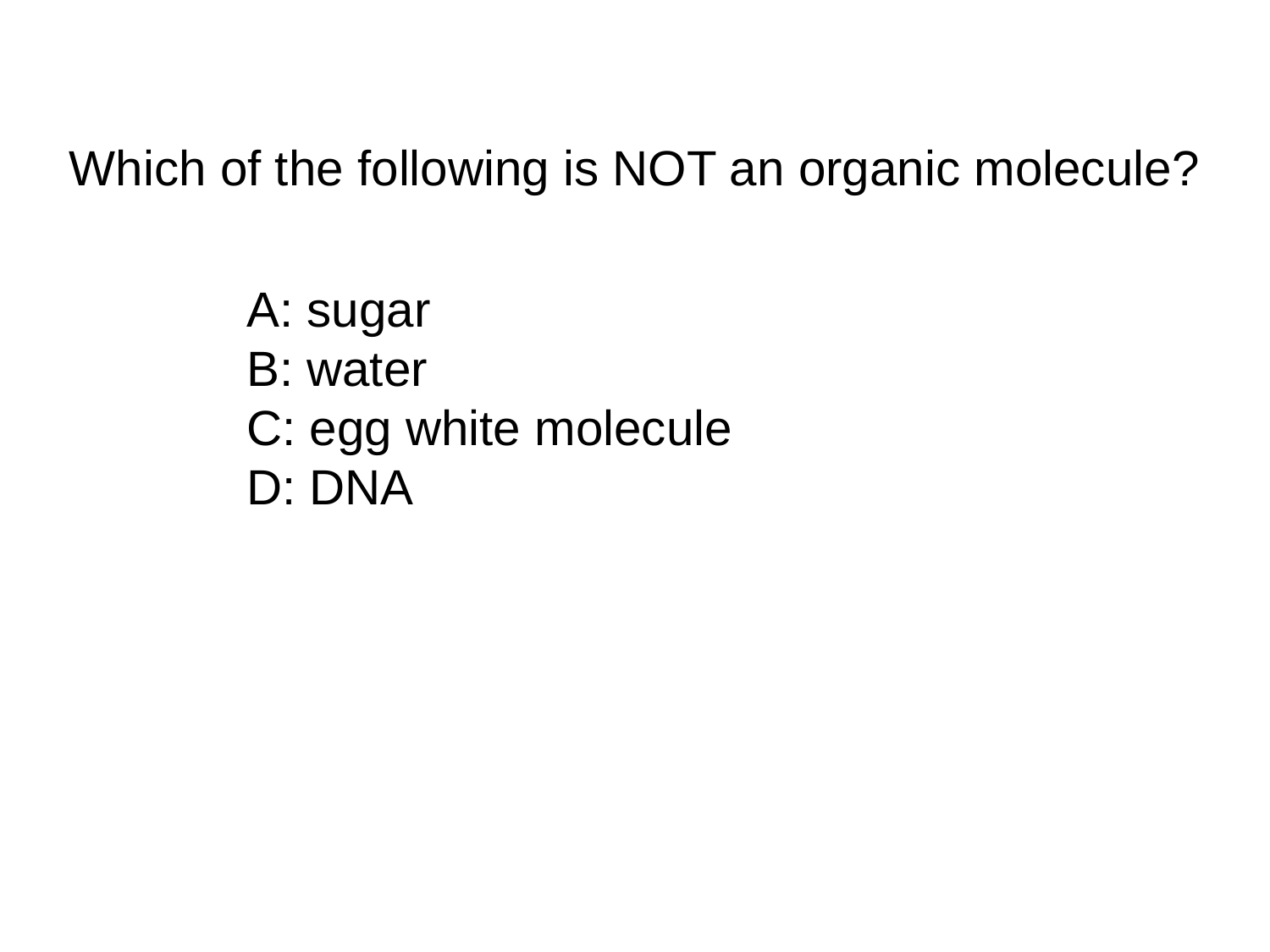

Which of the following is NOT an organic molecule?
A: sugar
B: water
C: egg white molecule
D: DNA